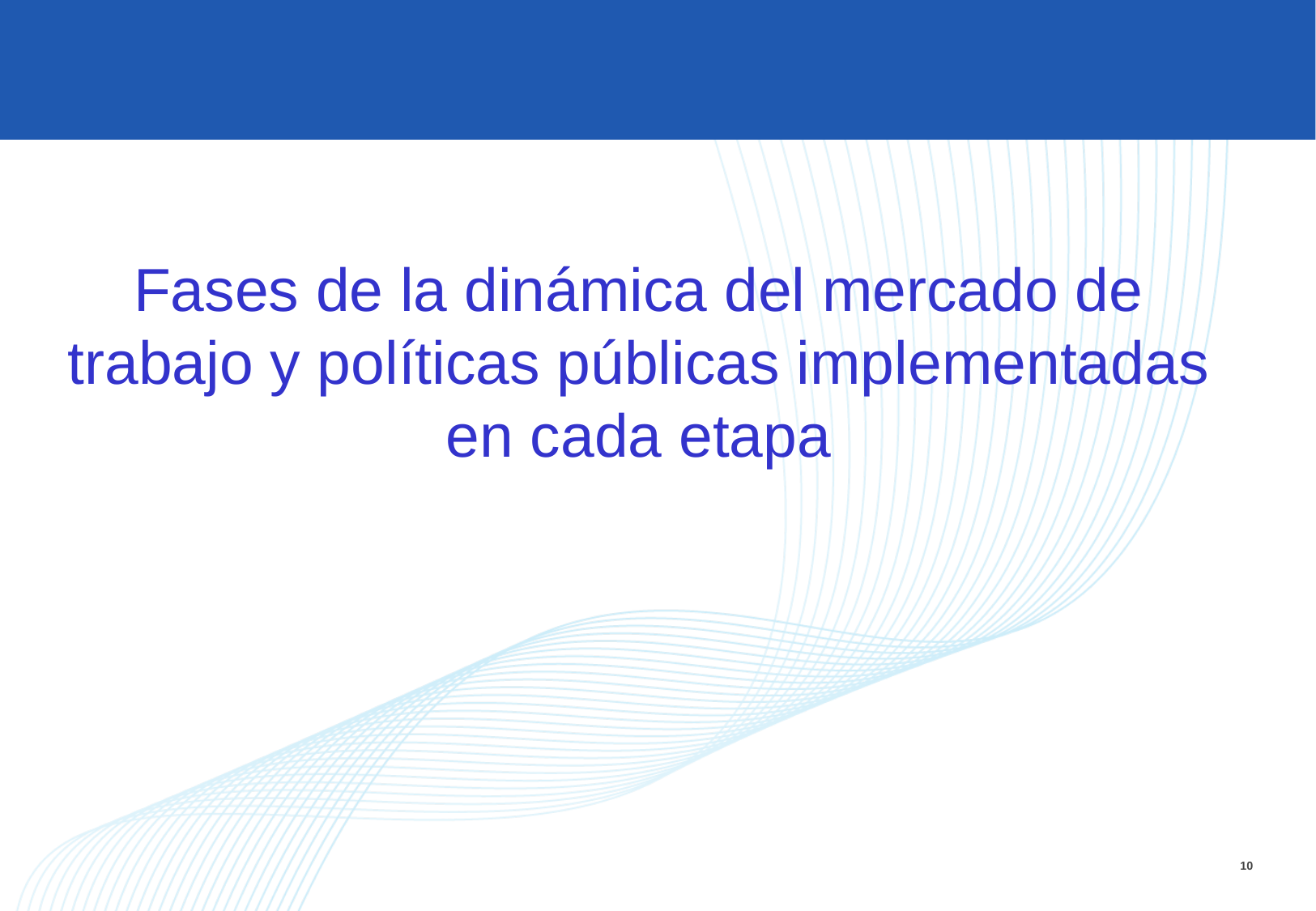

Fases de la dinámica del mercado de trabajo y políticas públicas implementadas en cada etapa